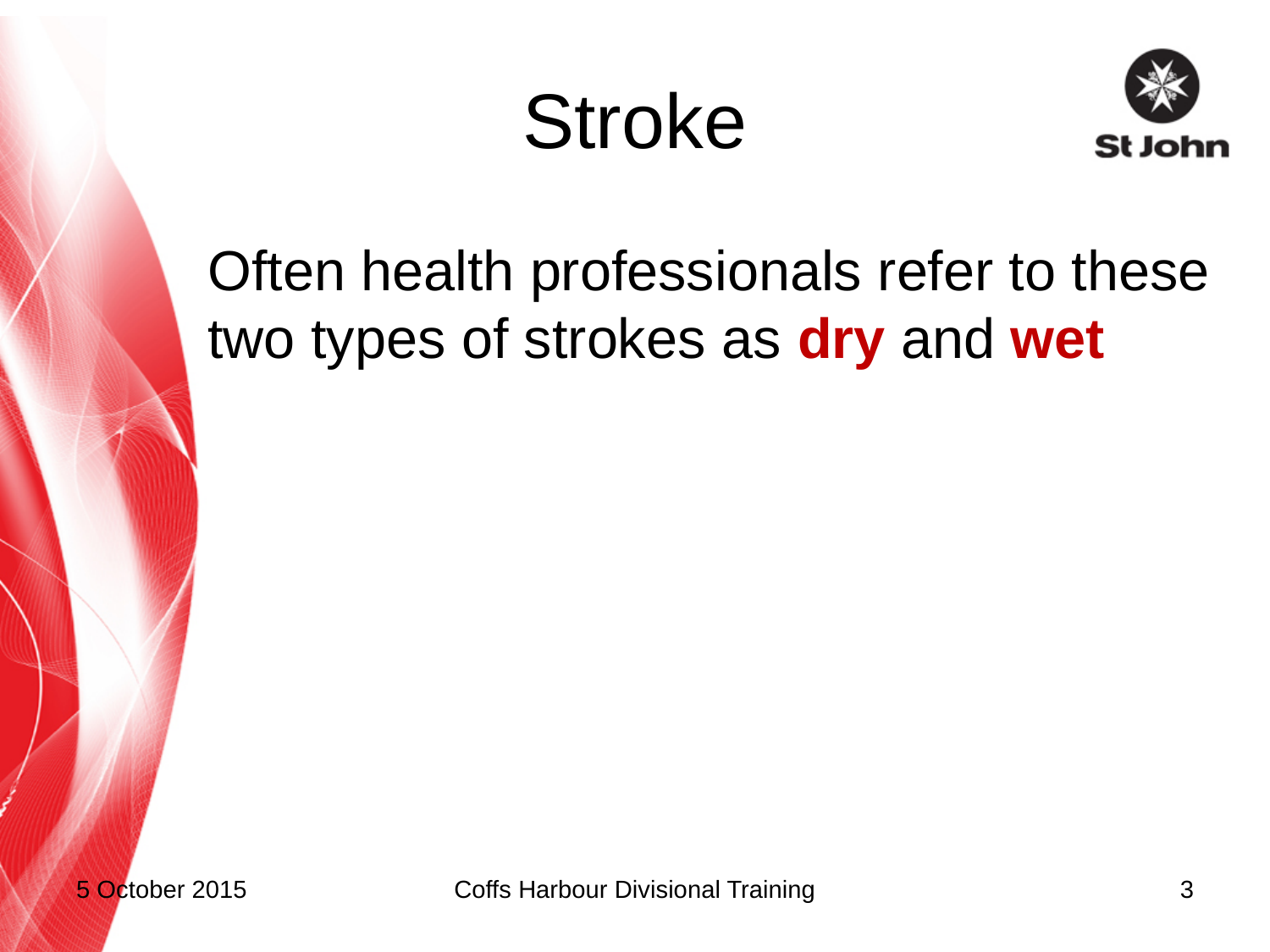

# Stroke
Often health professionals refer to these two types of strokes as dry and wet
5 October 2015
Coffs Harbour Divisional Training
3